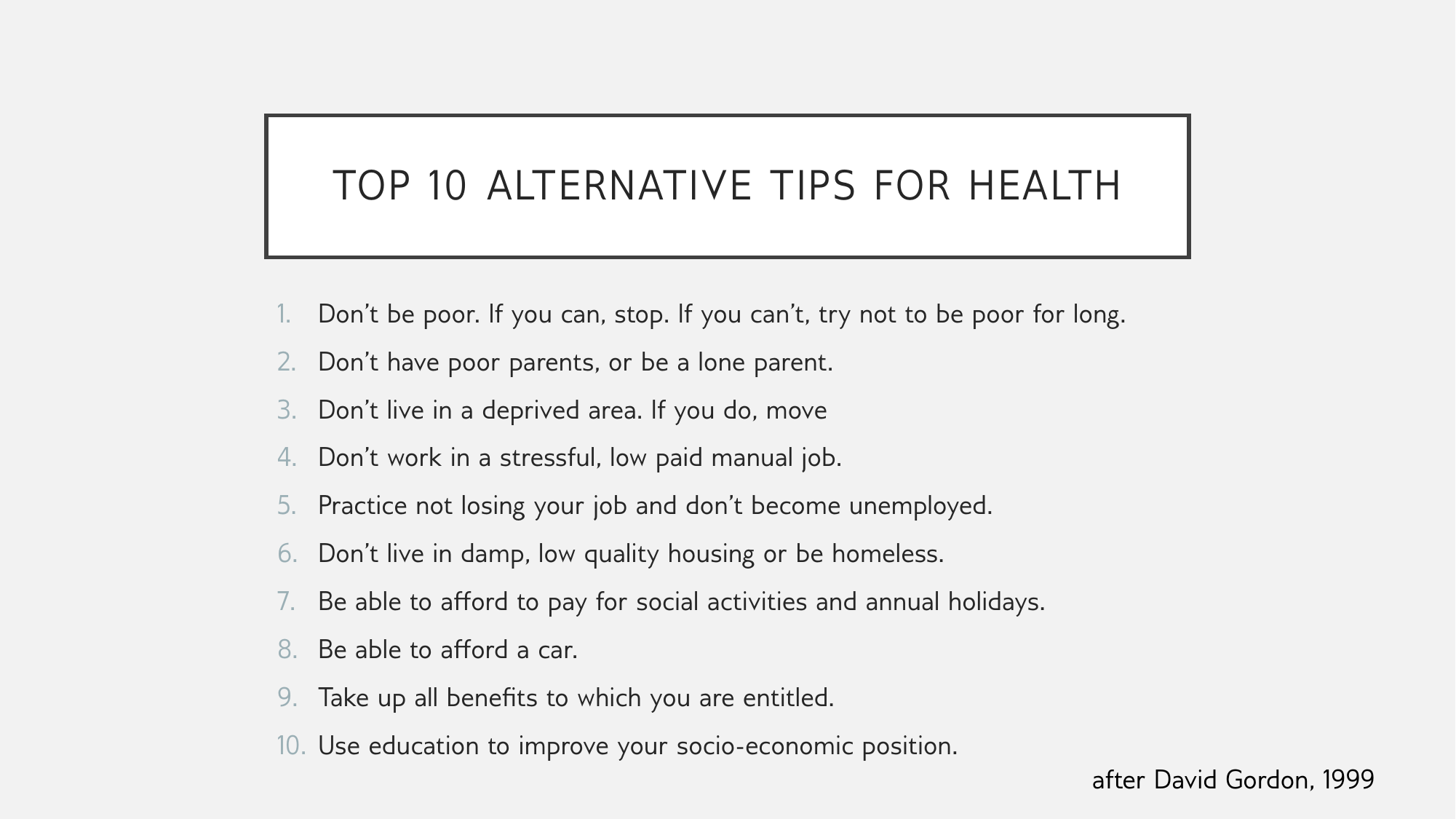

# Top 10 alternative tips for health
Don’t be poor. If you can, stop. If you can’t, try not to be poor for long.
Don’t have poor parents, or be a lone parent.
Don’t live in a deprived area. If you do, move
Don’t work in a stressful, low paid manual job.
Practice not losing your job and don’t become unemployed.
Don’t live in damp, low quality housing or be homeless.
Be able to afford to pay for social activities and annual holidays.
Be able to afford a car.
Take up all benefits to which you are entitled.
Use education to improve your socio-economic position.

after David Gordon, 1999